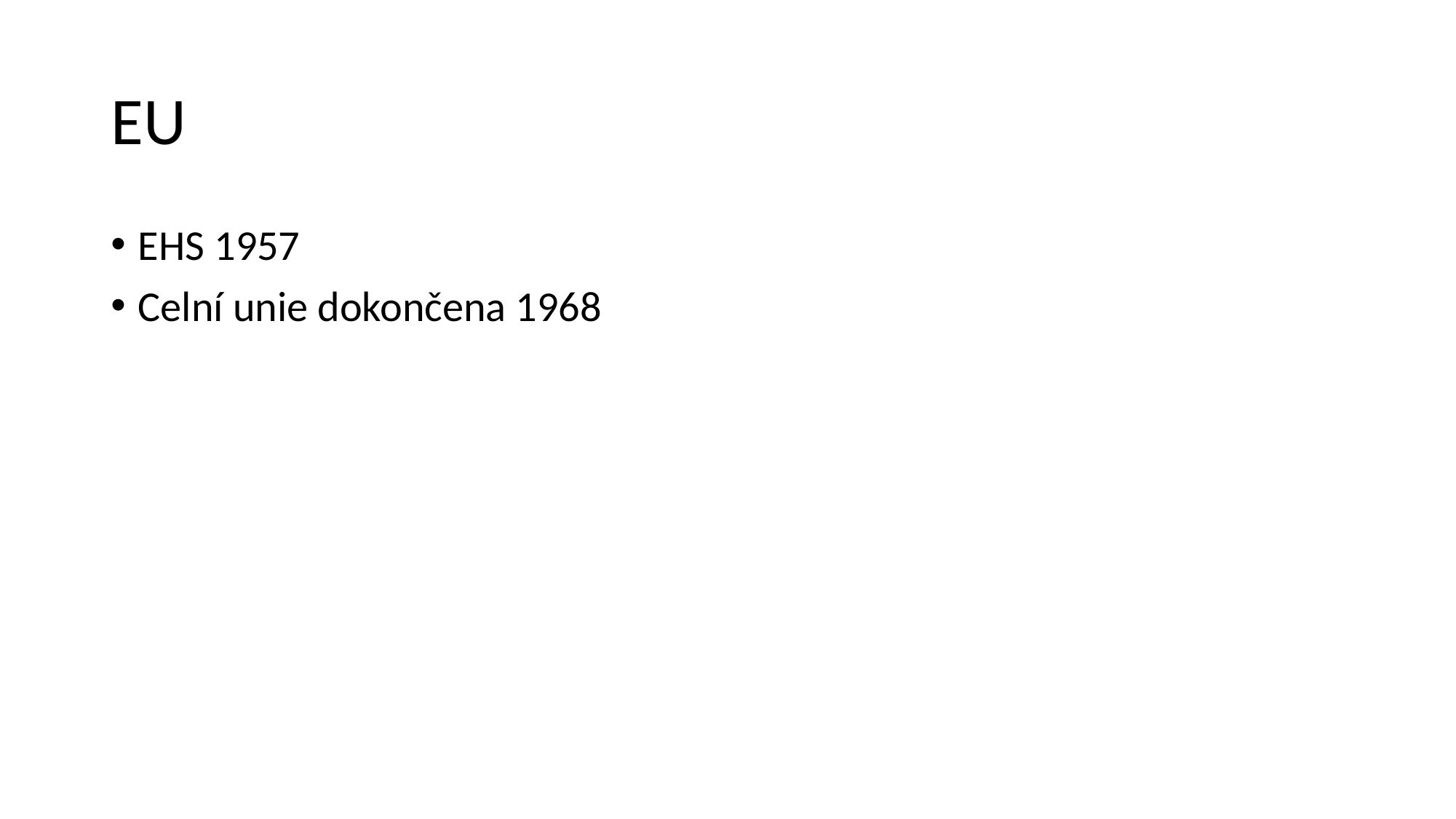

# EU
EHS 1957
Celní unie dokončena 1968